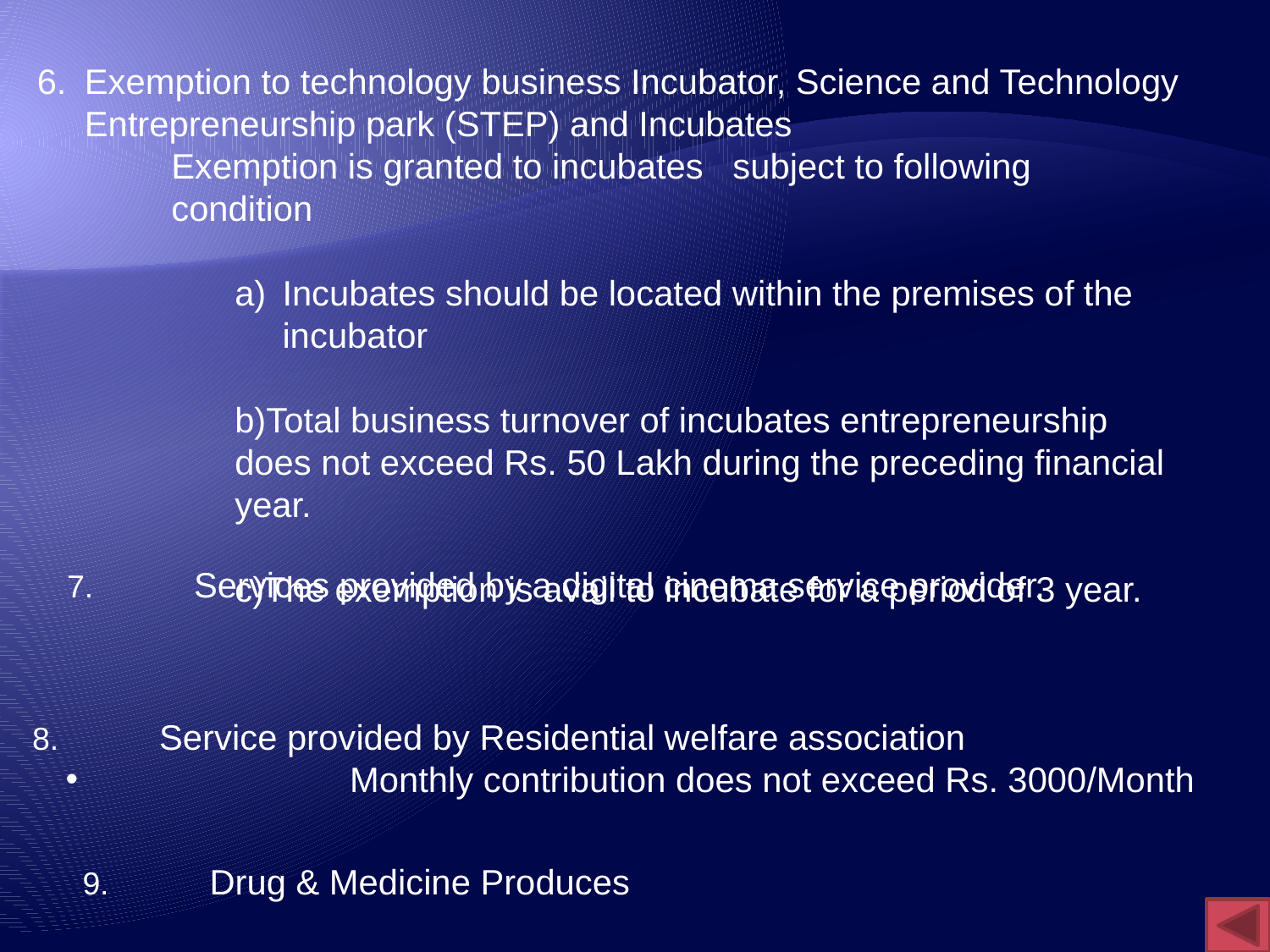

Exemption to technology business Incubator, Science and Technology
	Entrepreneurship park (STEP) and Incubates

Exemption is granted to incubates   subject to following condition

Incubates should be located within the premises of the incubator

b)Total business turnover of incubates entrepreneurship does not exceed Rs. 50 Lakh during the preceding financial year.

c)The exemption is avail to incubate for a period of 3 year.

7.	Services provided by a digital cinema service provider.

8.	Service provided by Residential welfare association
		Monthly contribution does not exceed Rs. 3000/Month

9.	Drug & Medicine Produces